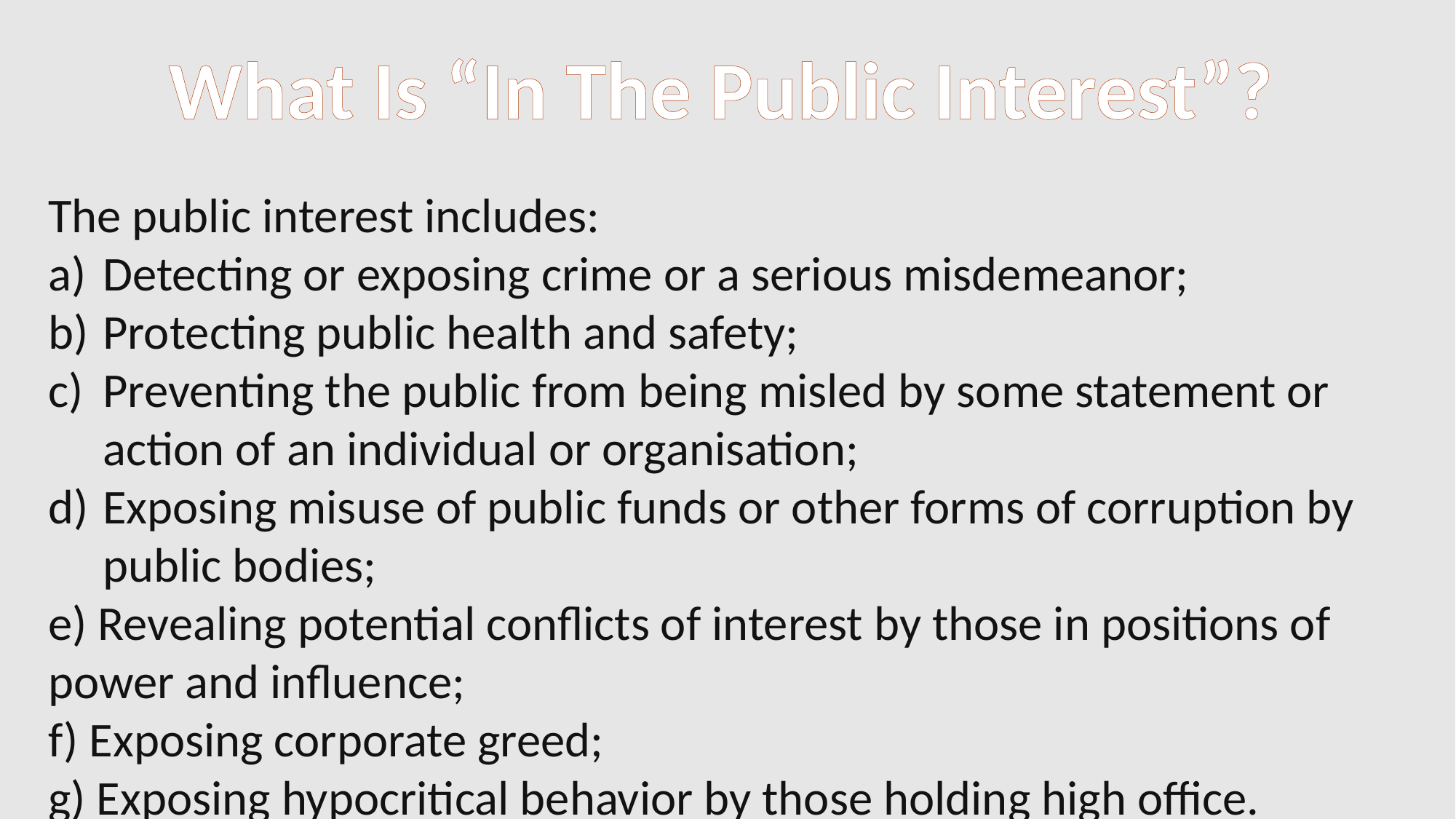

What Is “In The Public Interest”?
The public interest includes:
Detecting or exposing crime or a serious misdemeanor;
Protecting public health and safety;
Preventing the public from being misled by some statement or action of an individual or organisation;
Exposing misuse of public funds or other forms of corruption by public bodies;
e) Revealing potential conflicts of interest by those in positions of power and influence;
f) Exposing corporate greed;
g) Exposing hypocritical behavior by those holding high office.